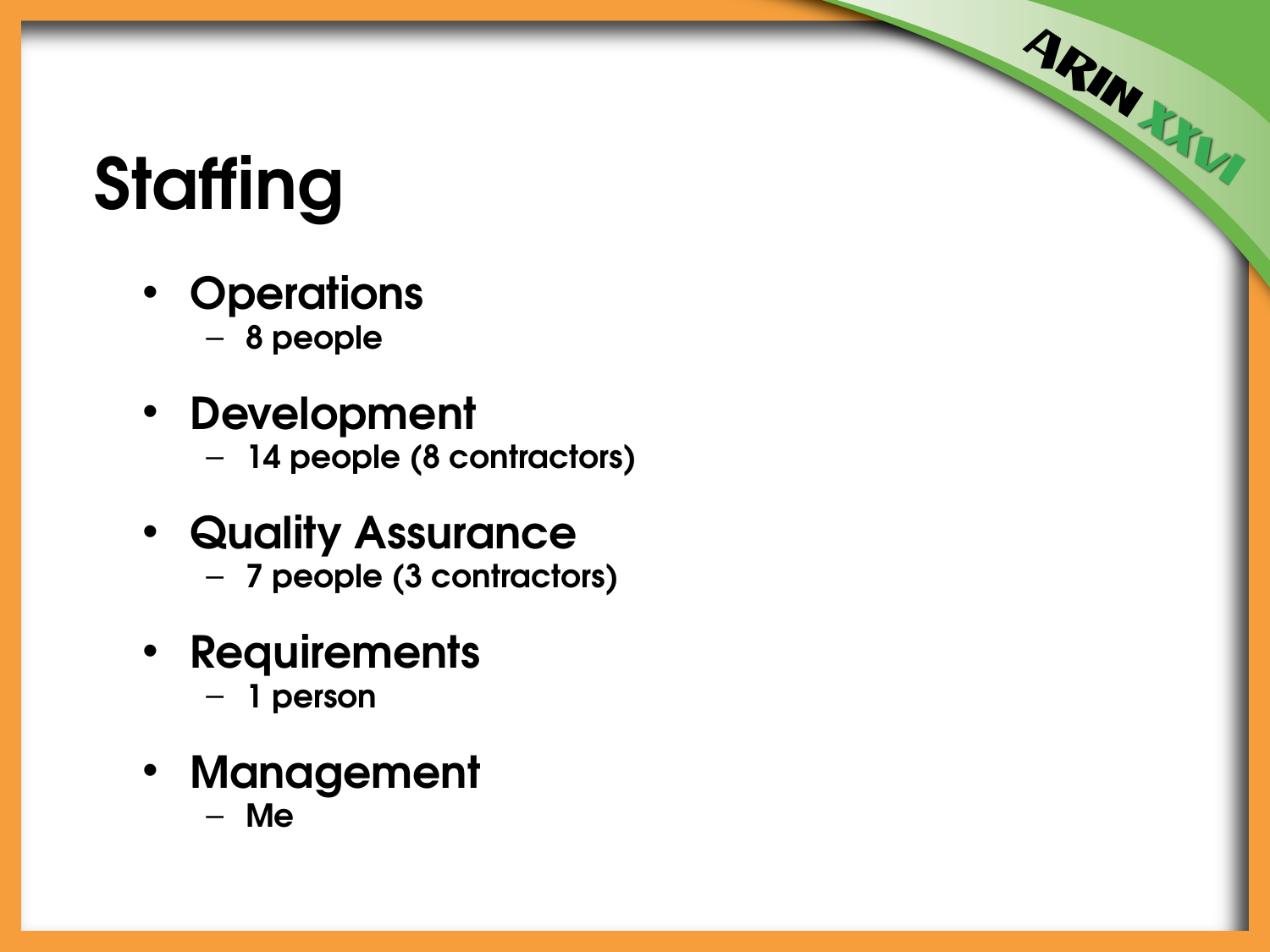

# Staffing
Operations
8 people
Development
14 people (8 contractors)
Quality Assurance
7 people (3 contractors)
Requirements
1 person
Management
Me